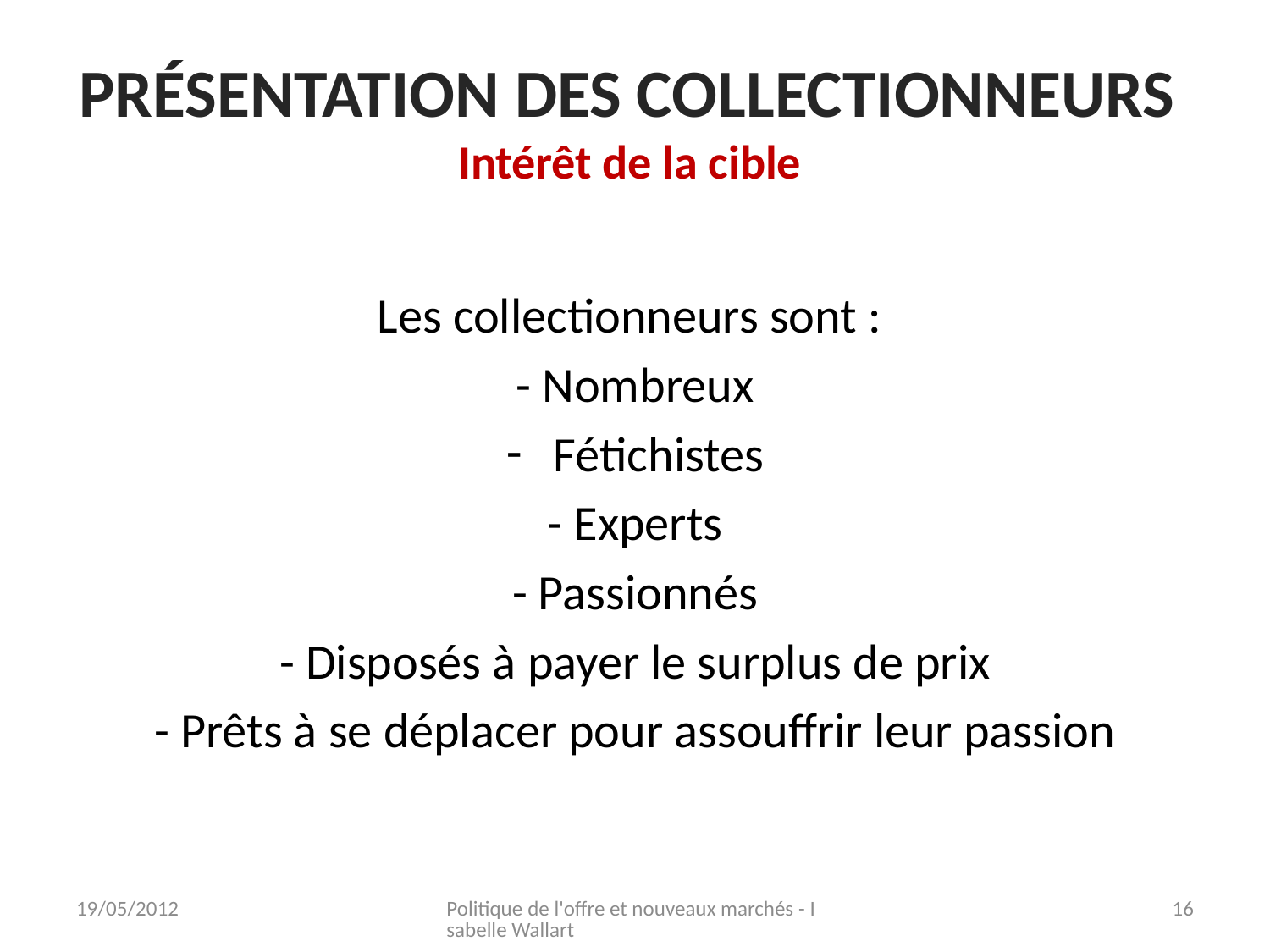

# Présentation des collectionneurs Intérêt de la cible
Les collectionneurs sont :
- Nombreux
Fétichistes
- Experts
- Passionnés
- Disposés à payer le surplus de prix
- Prêts à se déplacer pour assouffrir leur passion

19/05/2012
Politique de l'offre et nouveaux marchés - Isabelle Wallart
16